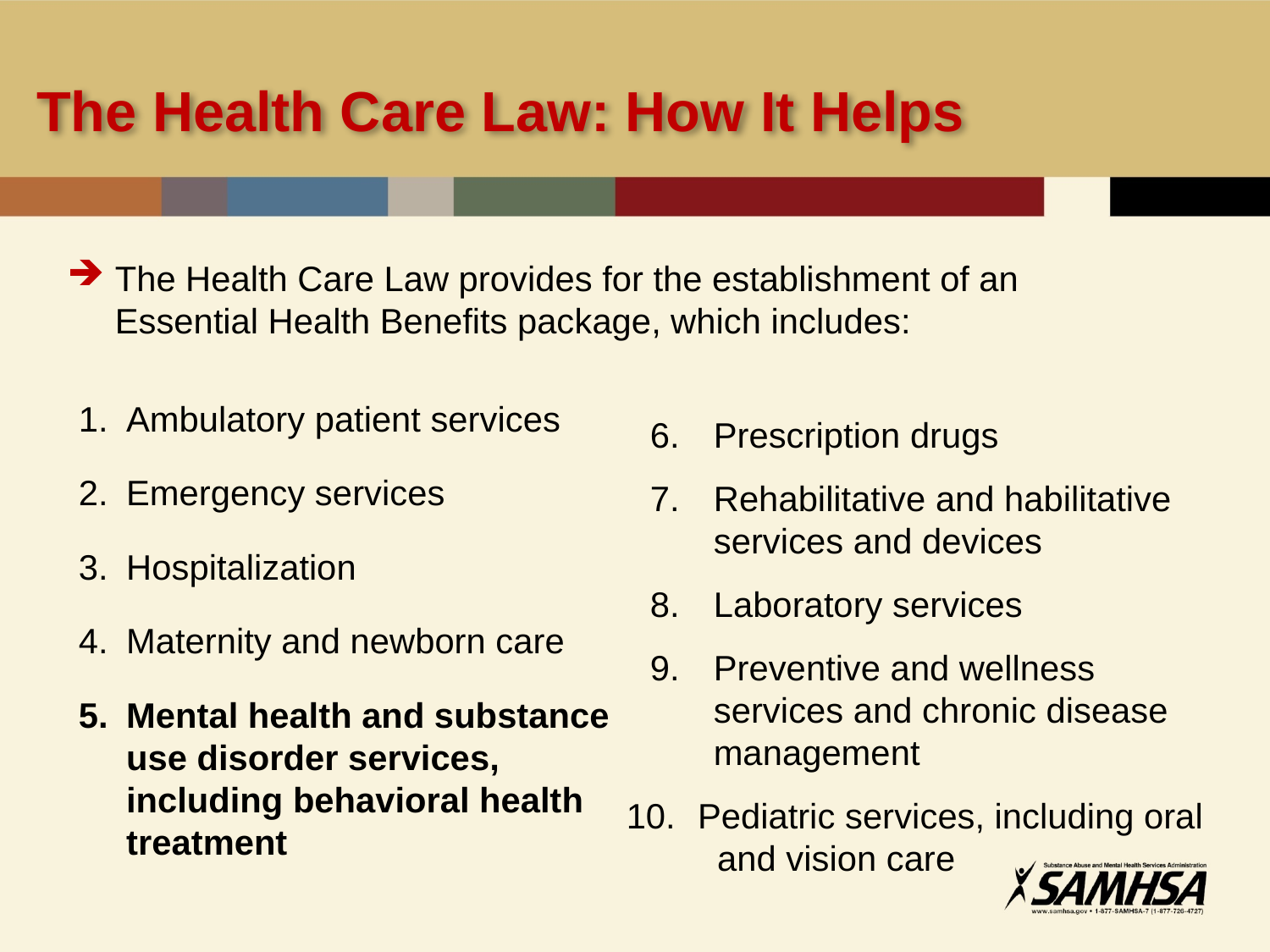

The Health Care Law: How It Helps

The Health Care Law provides for the establishment of an Essential Health Benefits package, which includes:

Ambulatory patient services
Emergency services
Hospitalization
Maternity and newborn care
Mental health and substance use disorder services, including behavioral health treatment

Prescription drugs
Rehabilitative and habilitative services and devices
Laboratory services
Preventive and wellness services and chronic disease management
Pediatric services, including oral   and vision care